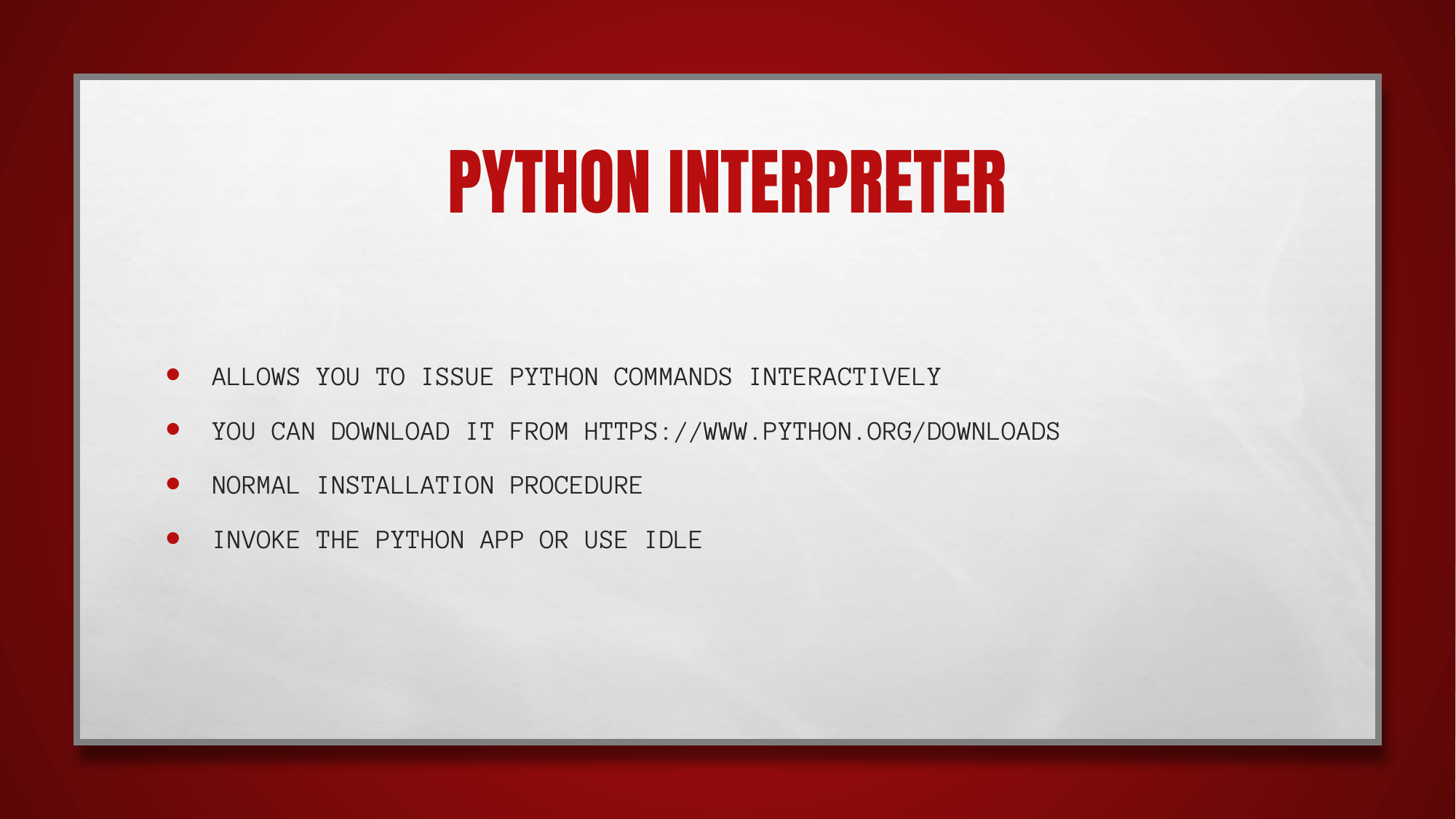

# Python interpreter
Allows you to issue python commands interactively
you can download it from https://www.python.org/downloads
Normal installation procedure
Invoke the python App or use IDLE